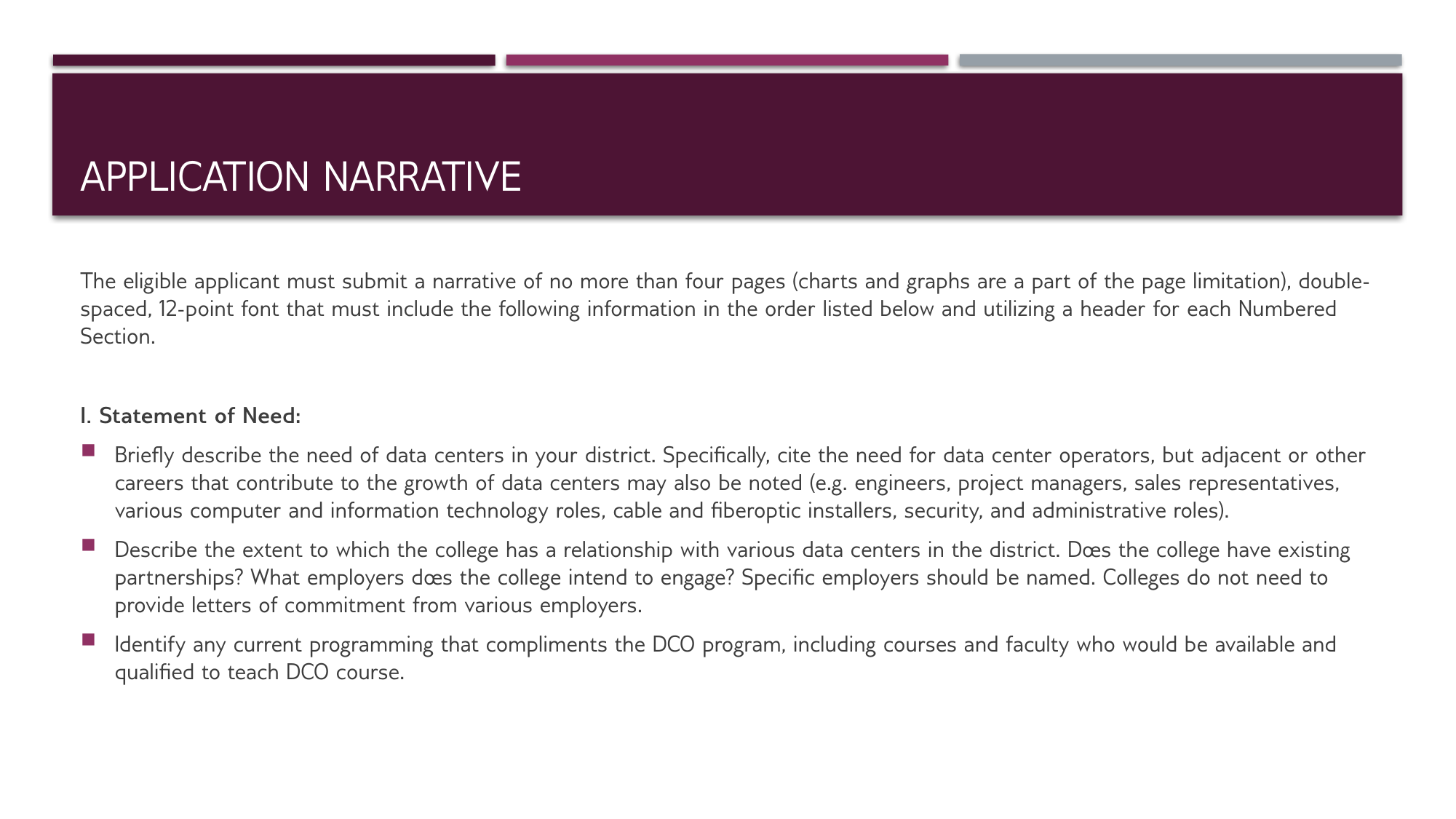

# Application Narrative
The eligible applicant must submit a narrative of no more than four pages (charts and graphs are a part of the page limitation), double-spaced, 12-point font that must include the following information in the order listed below and utilizing a header for each Numbered Section.

I. Statement of Need:
Briefly describe the need of data centers in your district. Specifically, cite the need for data center operators, but adjacent or other careers that contribute to the growth of data centers may also be noted (e.g. engineers, project managers, sales representatives, various computer and information technology roles, cable and fiberoptic installers, security, and administrative roles).
Describe the extent to which the college has a relationship with various data centers in the district. Does the college have existing partnerships? What employers does the college intend to engage? Specific employers should be named. Colleges do not need to provide letters of commitment from various employers.
Identify any current programming that compliments the DCO program, including courses and faculty who would be available and qualified to teach DCO course.